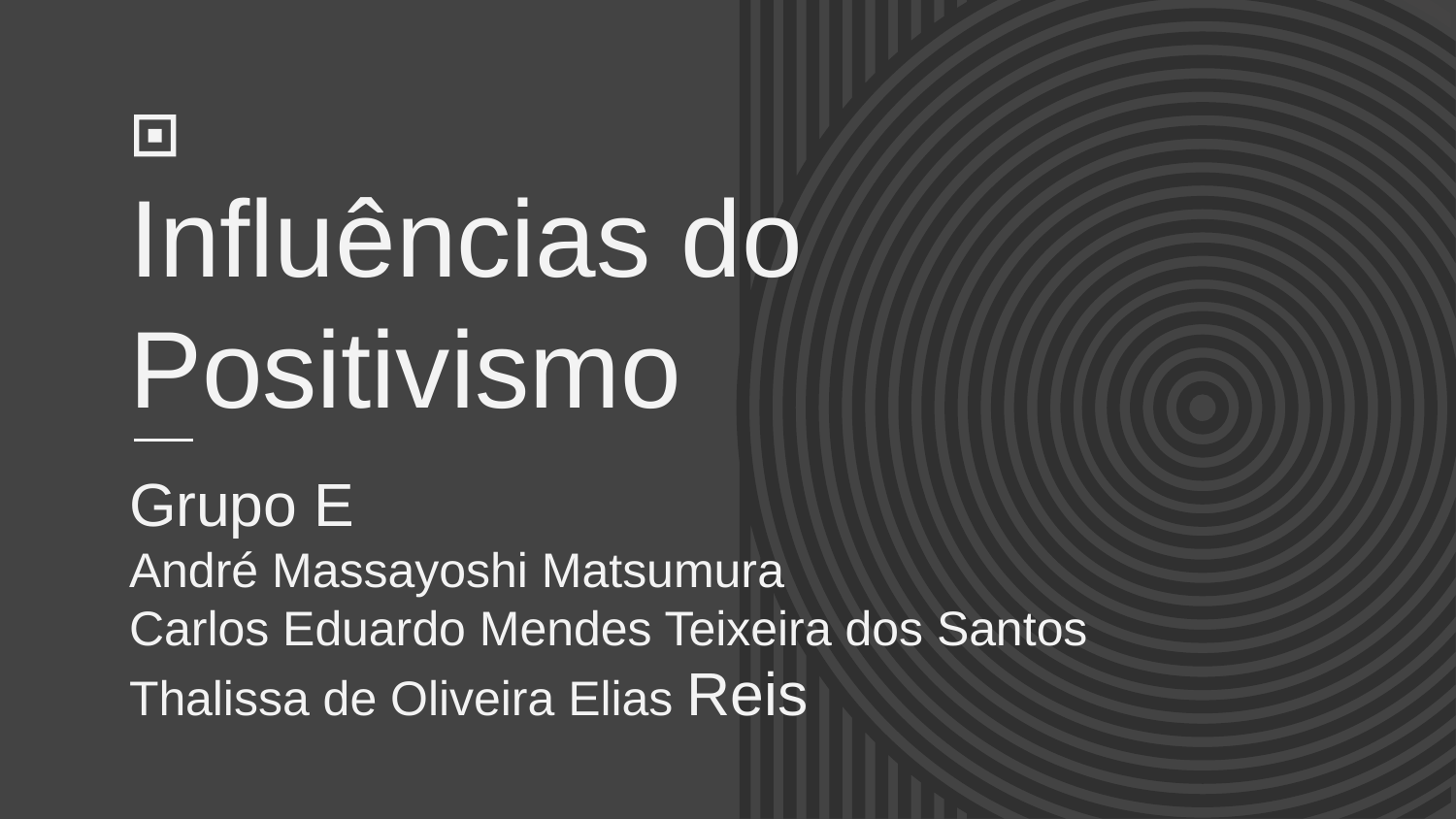

# Influências do Positivismo
Grupo E
André Massayoshi Matsumura
Carlos Eduardo Mendes Teixeira dos Santos
Thalissa de Oliveira Elias Reis